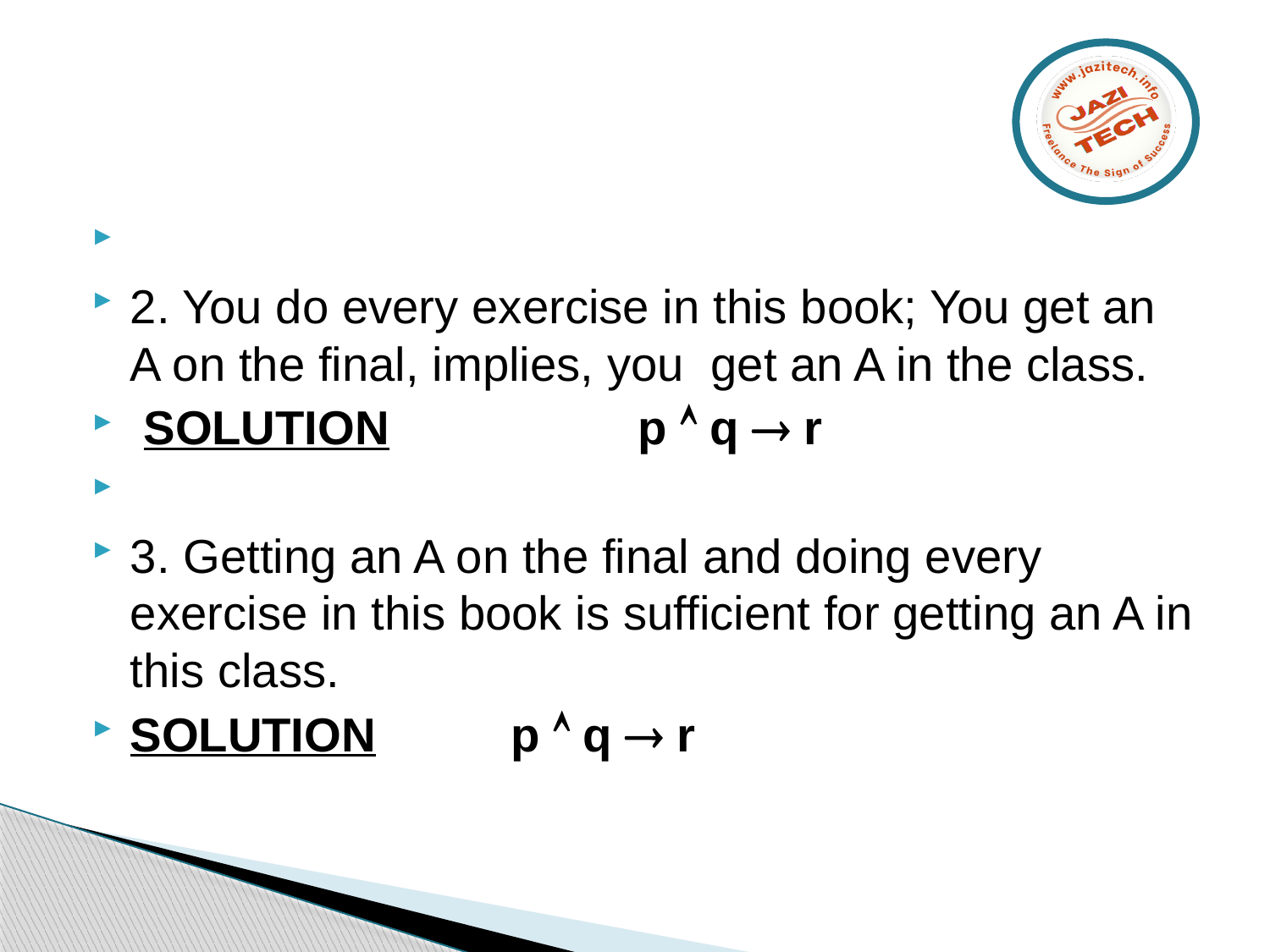

#

2. You do every exercise in this book; You get an A on the final, implies, you  get an A in the class.
 SOLUTION		p ∧ q → r

3. Getting an A on the final and doing every exercise in this book is sufficient for getting an A in this class.
SOLUTION		p ∧ q → r